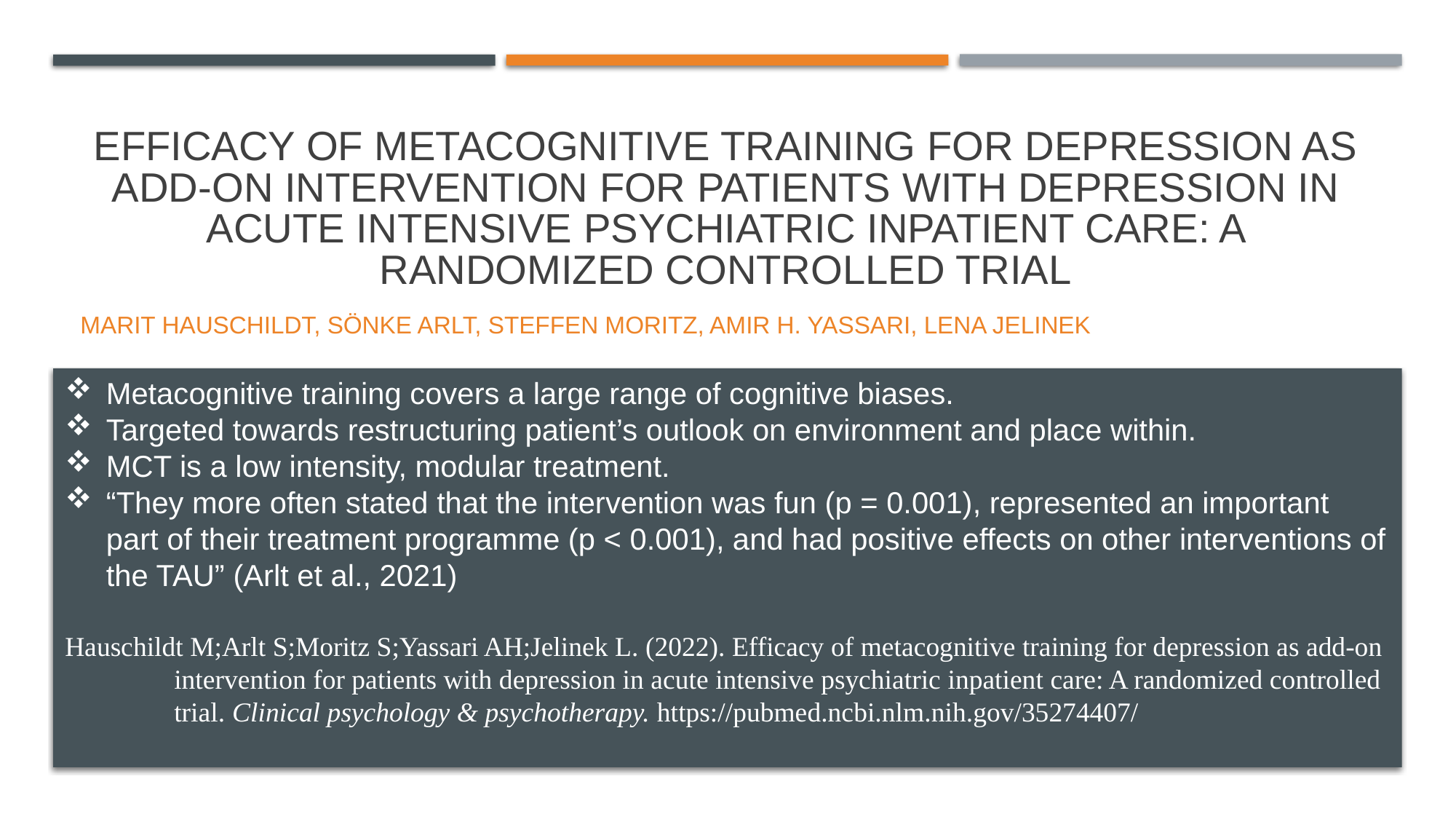

# Efficacy of metacognitive training for depression as add-on intervention for patients with depression in acute intensive psychiatric inpatient care: A randomized controlled trial
Marit Hauschildt, Sönke Arlt, Steffen Moritz, Amir H. Yassari, Lena Jelinek
Metacognitive training covers a large range of cognitive biases.
Targeted towards restructuring patient’s outlook on environment and place within.
MCT is a low intensity, modular treatment.
“They more often stated that the intervention was fun (p = 0.001), represented an important part of their treatment programme (p < 0.001), and had positive effects on other interventions of the TAU” (Arlt et al., 2021)

Hauschildt M;Arlt S;Moritz S;Yassari AH;Jelinek L. (2022). Efficacy of metacognitive training for depression as add-on
	intervention for patients with depression in acute intensive psychiatric inpatient care: A randomized controlled
	trial. Clinical psychology & psychotherapy. https://pubmed.ncbi.nlm.nih.gov/35274407/